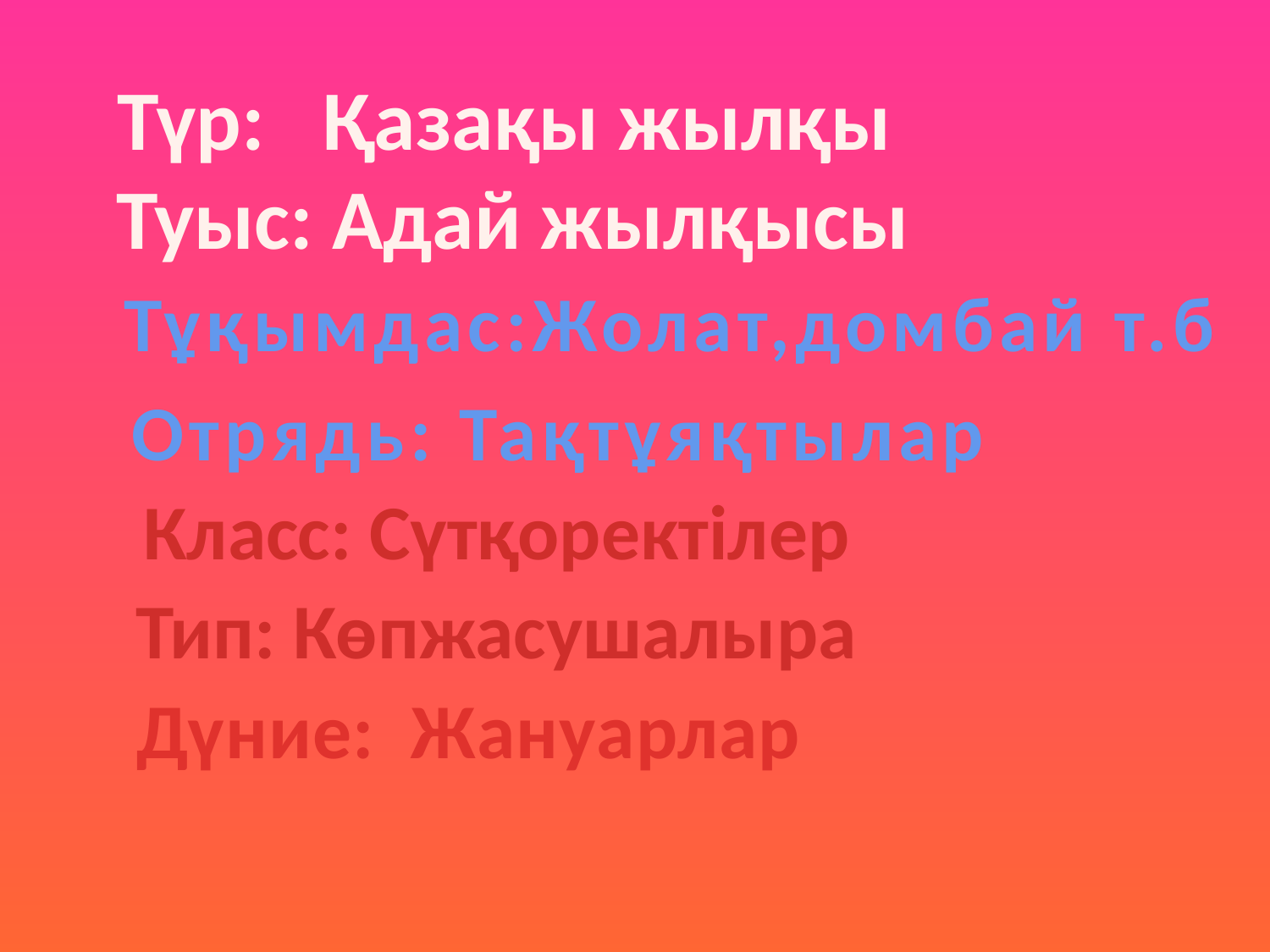

Түр:   Қазақы жылқы
Туыс: Адай жылқысы
 Тұқымдас:Жолат,домбай т.б
 Отрядь: Тақтұяқтылар
 Класс: Сүтқоректілер
Тип: Көпжасушалыра
Дүние:  Жануарлар